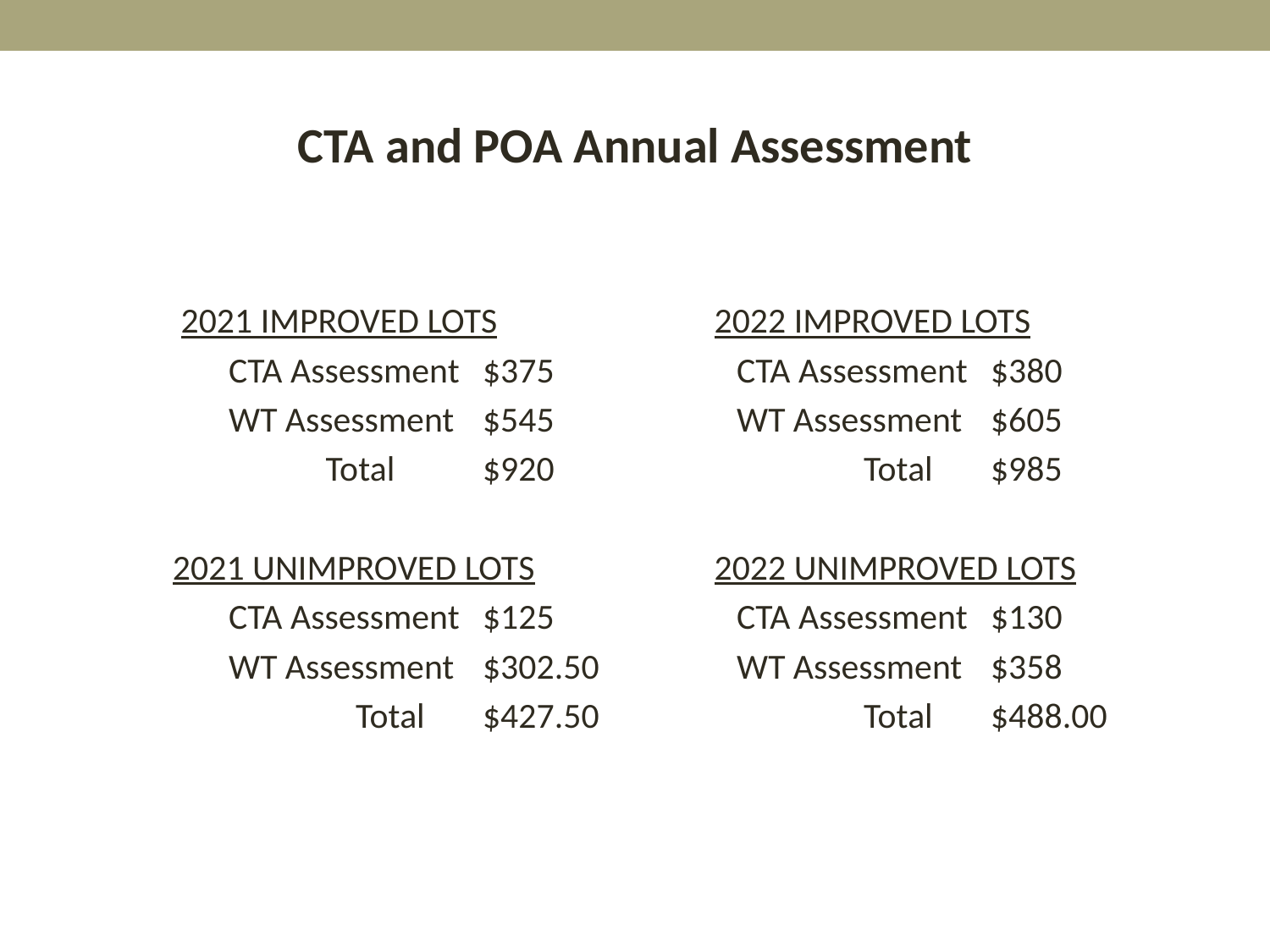

CTA and POA Annual Assessment

             2021 IMPROVED LOTS 	             2022 IMPROVED LOTS
		CTA Assessment 	$375 		CTA Assessment 	$380
		WT Assessment 	$545 		WT Assessment 	$605
                               Total 	$920 			Total 	$985

            2021 UNIMPROVED LOTS 	             2022 UNIMPROVED LOTS
		CTA Assessment 	$125 		CTA Assessment 	$130
		WT Assessment 	$302.50		WT Assessment 	$358
			Total 	$427.50			Total 	$488.00